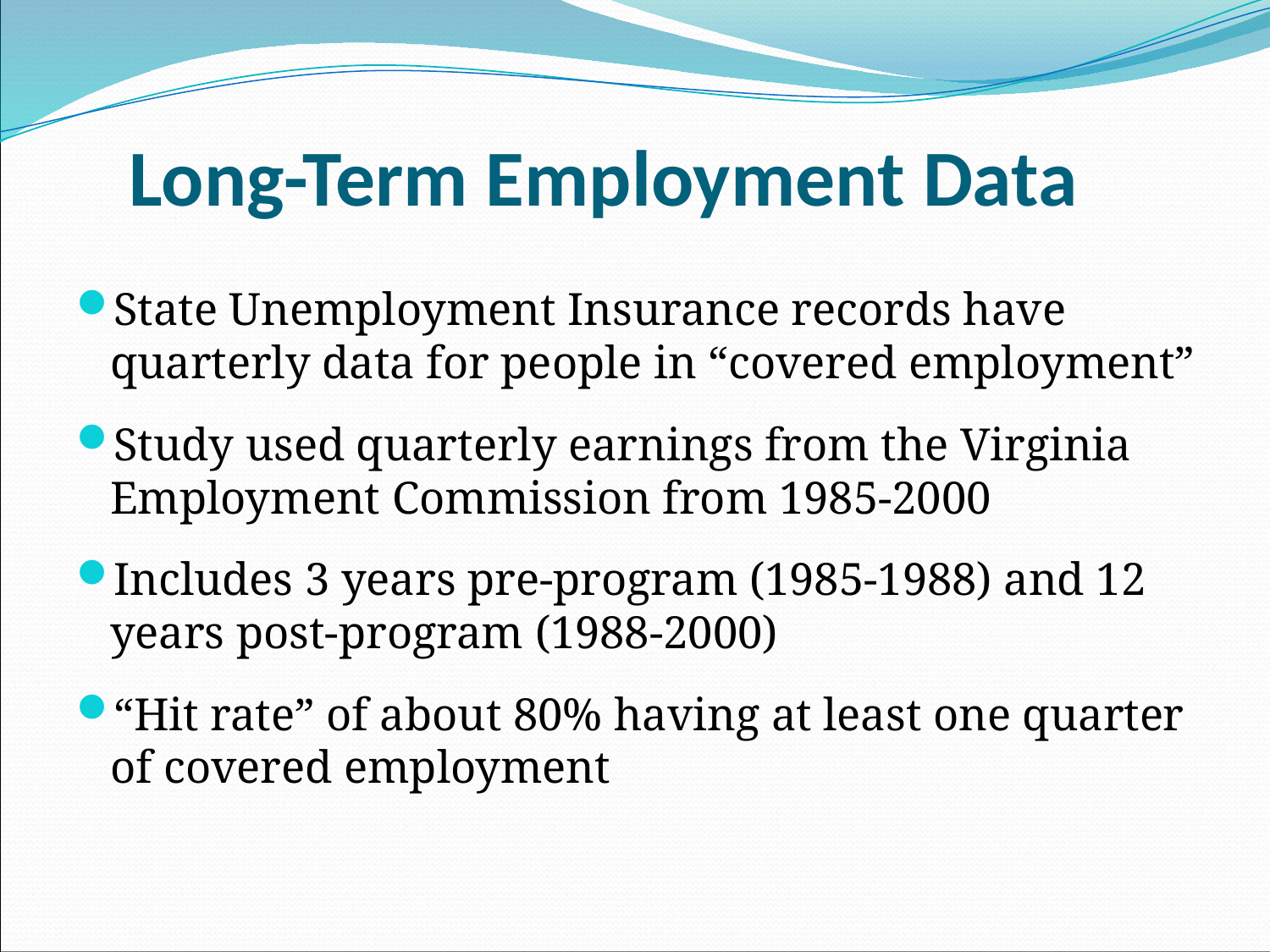

Long-Term Employment Data
State Unemployment Insurance records have quarterly data for people in “covered employment”
Study used quarterly earnings from the Virginia Employment Commission from 1985-2000
Includes 3 years pre-program (1985-1988) and 12 years post-program (1988-2000)
“Hit rate” of about 80% having at least one quarter of covered employment